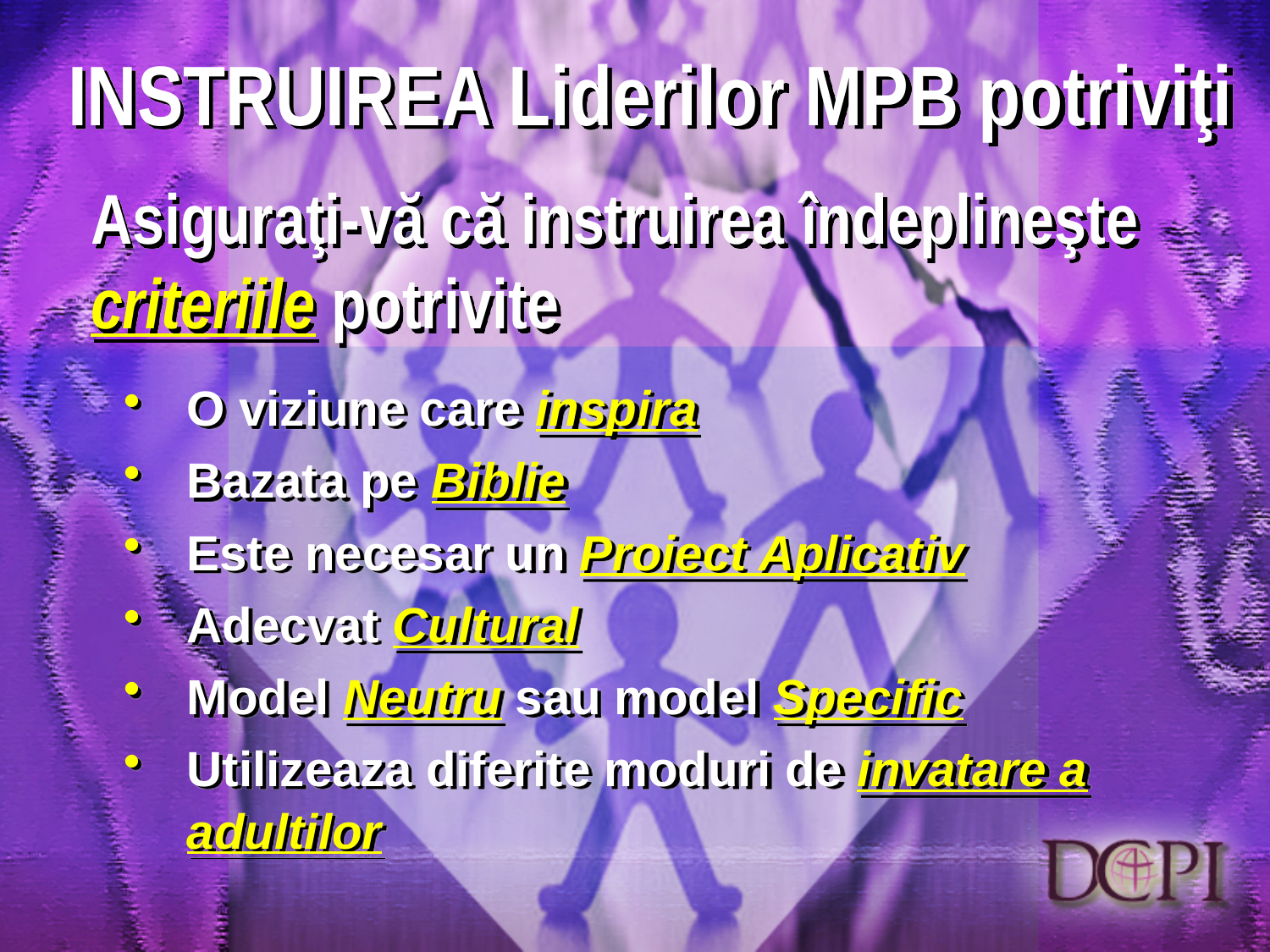

INSTRUIREA Liderilor MPB potriviţi
Asiguraţi-vă că instruirea îndeplineşte
criteriile potrivite
O viziune care inspira
Bazata pe Biblie
Este necesar un Proiect Aplicativ
Adecvat Cultural
Model Neutru sau model Specific
Utilizeaza diferite moduri de invatare a adultilor